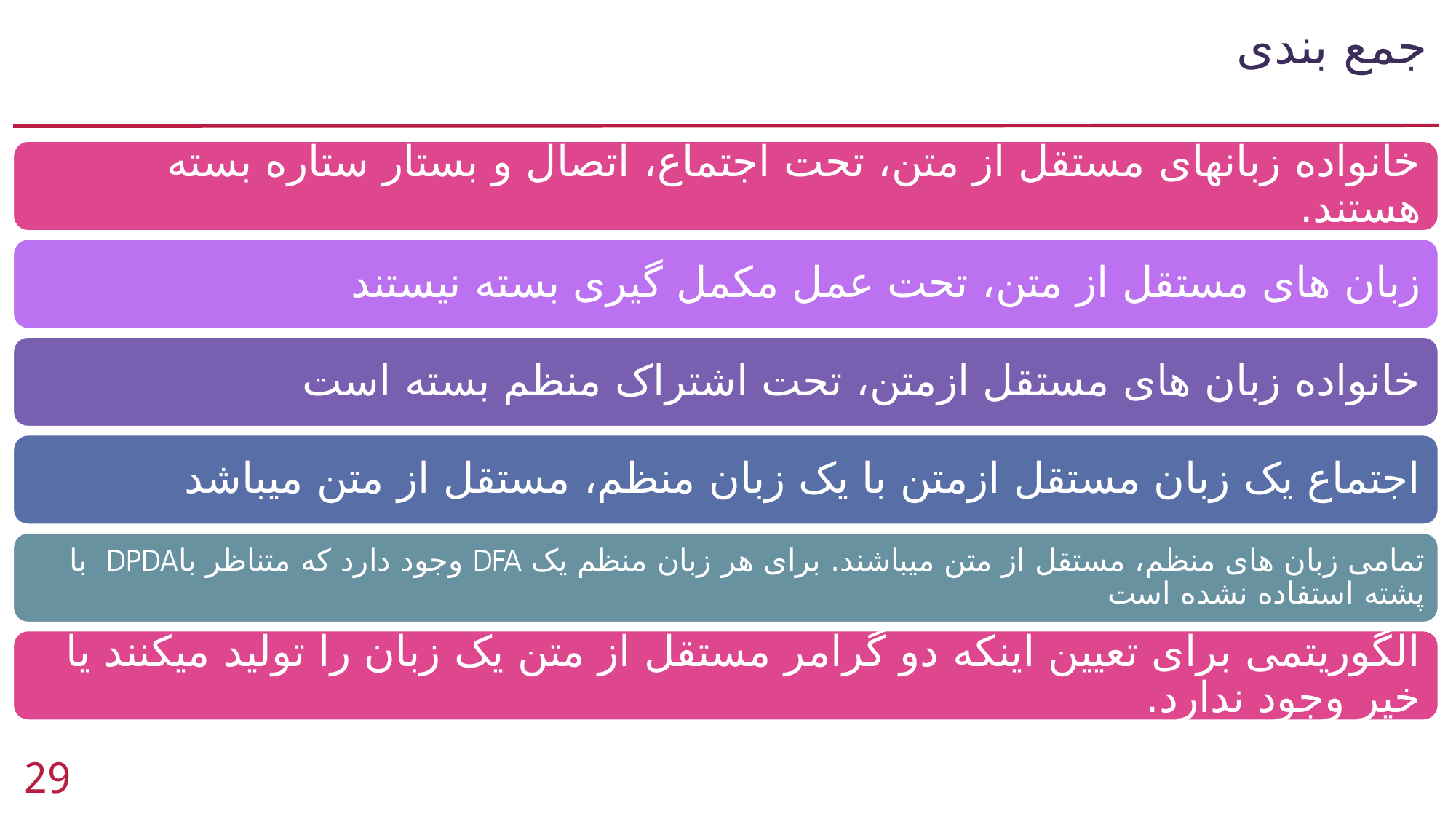

# جمع بندی
خانواده زبانهای مستقل از متن، تحت اجتماع، اتصال و بستار ستاره بسته هستند.
زبان های مستقل از متن، تحت عمل مکمل گیری بسته نیستند
خانواده زبان های مستقل ازمتن، تحت اشتراک منظم بسته است
اجتماع یک زبان مستقل ازمتن با یک زبان منظم، مستقل از متن میباشد
تمامی زبان های منظم، مستقل از متن میباشند. برای هر زبان منظم یک DFA وجود دارد که متناظر باDPDA  با پشته استفاده نشده است
الگوریتمی برای تعیین اینکه دو گرامر مستقل از متن یک زبان را تولید میکنند یا خیر وجود ندارد.
29